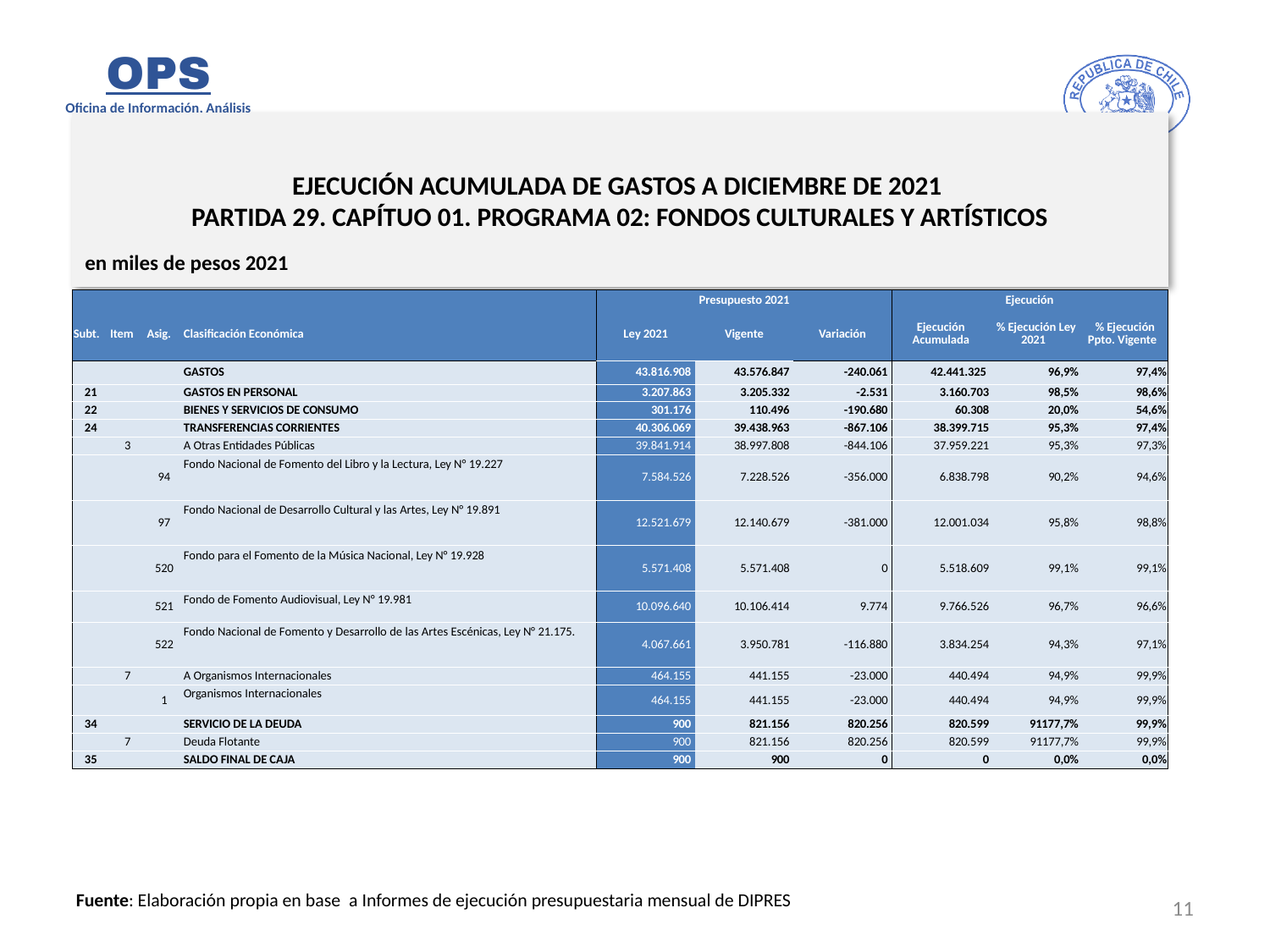

# EJECUCIÓN ACUMULADA DE GASTOS A DICIEMBRE DE 2021 PARTIDA 29. CAPÍTUO 01. PROGRAMA 02: FONDOS CULTURALES Y ARTÍSTICOS
en miles de pesos 2021
|  |  |  |  | Presupuesto 2021 |  |  | Ejecución |  |  |
| --- | --- | --- | --- | --- | --- | --- | --- | --- | --- |
| Subt. | Item | Asig. | Clasificación Económica | Ley 2021 | Vigente | Variación | Ejecución Acumulada | % Ejecución Ley 2021 | % Ejecución Ppto. Vigente |
|  |  |  | GASTOS | 43.816.908 | 43.576.847 | -240.061 | 42.441.325 | 96,9% | 97,4% |
| 21 |  |  | GASTOS EN PERSONAL | 3.207.863 | 3.205.332 | -2.531 | 3.160.703 | 98,5% | 98,6% |
| 22 |  |  | BIENES Y SERVICIOS DE CONSUMO | 301.176 | 110.496 | -190.680 | 60.308 | 20,0% | 54,6% |
| 24 |  |  | TRANSFERENCIAS CORRIENTES | 40.306.069 | 39.438.963 | -867.106 | 38.399.715 | 95,3% | 97,4% |
|  | 3 |  | A Otras Entidades Públicas | 39.841.914 | 38.997.808 | -844.106 | 37.959.221 | 95,3% | 97,3% |
|  |  | 94 | Fondo Nacional de Fomento del Libro y la Lectura, Ley N° 19.227 | 7.584.526 | 7.228.526 | -356.000 | 6.838.798 | 90,2% | 94,6% |
|  |  | 97 | Fondo Nacional de Desarrollo Cultural y las Artes, Ley N° 19.891 | 12.521.679 | 12.140.679 | -381.000 | 12.001.034 | 95,8% | 98,8% |
|  |  | 520 | Fondo para el Fomento de la Música Nacional, Ley N° 19.928 | 5.571.408 | 5.571.408 | 0 | 5.518.609 | 99,1% | 99,1% |
|  |  | 521 | Fondo de Fomento Audiovisual, Ley N° 19.981 | 10.096.640 | 10.106.414 | 9.774 | 9.766.526 | 96,7% | 96,6% |
|  |  | 522 | Fondo Nacional de Fomento y Desarrollo de las Artes Escénicas, Ley N° 21.175. | 4.067.661 | 3.950.781 | -116.880 | 3.834.254 | 94,3% | 97,1% |
|  | 7 |  | A Organismos Internacionales | 464.155 | 441.155 | -23.000 | 440.494 | 94,9% | 99,9% |
|  |  | 1 | Organismos Internacionales | 464.155 | 441.155 | -23.000 | 440.494 | 94,9% | 99,9% |
| 34 |  |  | SERVICIO DE LA DEUDA | 900 | 821.156 | 820.256 | 820.599 | 91177,7% | 99,9% |
|  | 7 |  | Deuda Flotante | 900 | 821.156 | 820.256 | 820.599 | 91177,7% | 99,9% |
| 35 |  |  | SALDO FINAL DE CAJA | 900 | 900 | 0 | 0 | 0,0% | 0,0% |
11